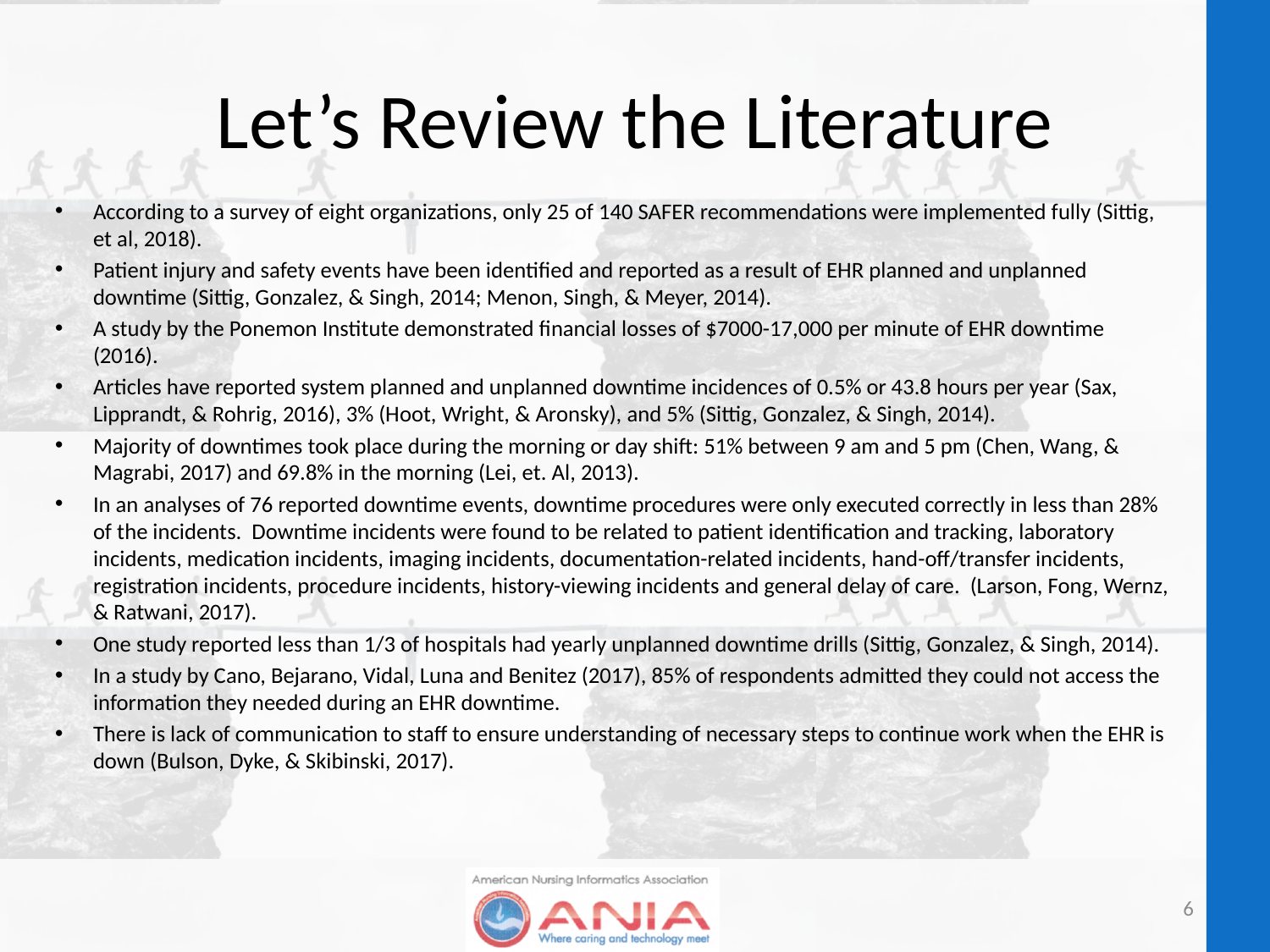

# Let’s Review the Literature
According to a survey of eight organizations, only 25 of 140 SAFER recommendations were implemented fully (Sittig, et al, 2018).
Patient injury and safety events have been identified and reported as a result of EHR planned and unplanned downtime (Sittig, Gonzalez, & Singh, 2014; Menon, Singh, & Meyer, 2014).
A study by the Ponemon Institute demonstrated financial losses of $7000-17,000 per minute of EHR downtime (2016).
Articles have reported system planned and unplanned downtime incidences of 0.5% or 43.8 hours per year (Sax, Lipprandt, & Rohrig, 2016), 3% (Hoot, Wright, & Aronsky), and 5% (Sittig, Gonzalez, & Singh, 2014).
Majority of downtimes took place during the morning or day shift: 51% between 9 am and 5 pm (Chen, Wang, & Magrabi, 2017) and 69.8% in the morning (Lei, et. Al, 2013).
In an analyses of 76 reported downtime events, downtime procedures were only executed correctly in less than 28% of the incidents.  Downtime incidents were found to be related to patient identification and tracking, laboratory incidents, medication incidents, imaging incidents, documentation-related incidents, hand-off/transfer incidents, registration incidents, procedure incidents, history-viewing incidents and general delay of care.  (Larson, Fong, Wernz, & Ratwani, 2017).
One study reported less than 1/3 of hospitals had yearly unplanned downtime drills (Sittig, Gonzalez, & Singh, 2014).
In a study by Cano, Bejarano, Vidal, Luna and Benitez (2017), 85% of respondents admitted they could not access the information they needed during an EHR downtime.
There is lack of communication to staff to ensure understanding of necessary steps to continue work when the EHR is down (Bulson, Dyke, & Skibinski, 2017).

6